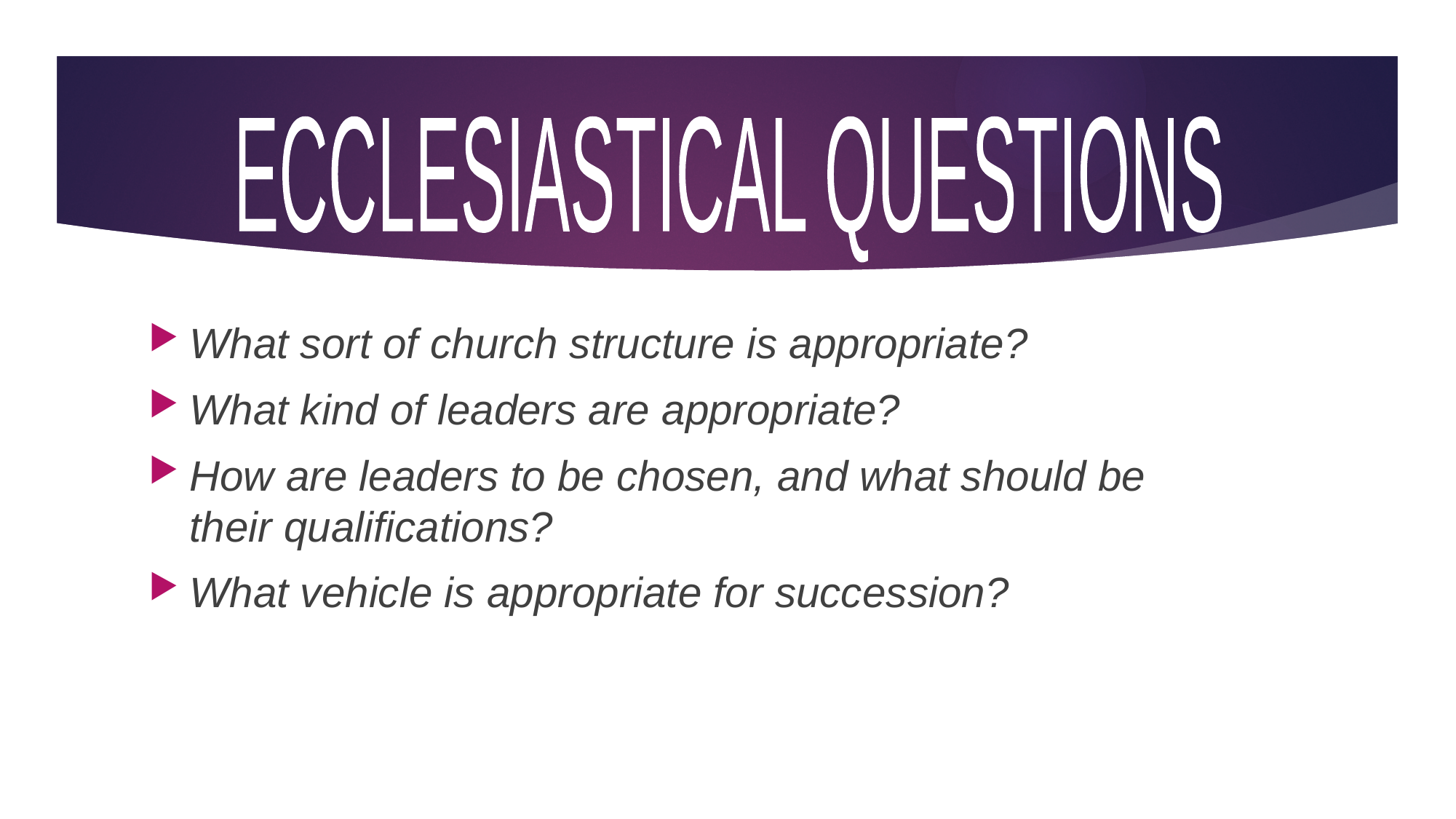

#
ECCLESIASTICAL QUESTIONS
What sort of church structure is appropriate?
What kind of leaders are appropriate?
How are leaders to be chosen, and what should be their qualifications?
What vehicle is appropriate for succession?